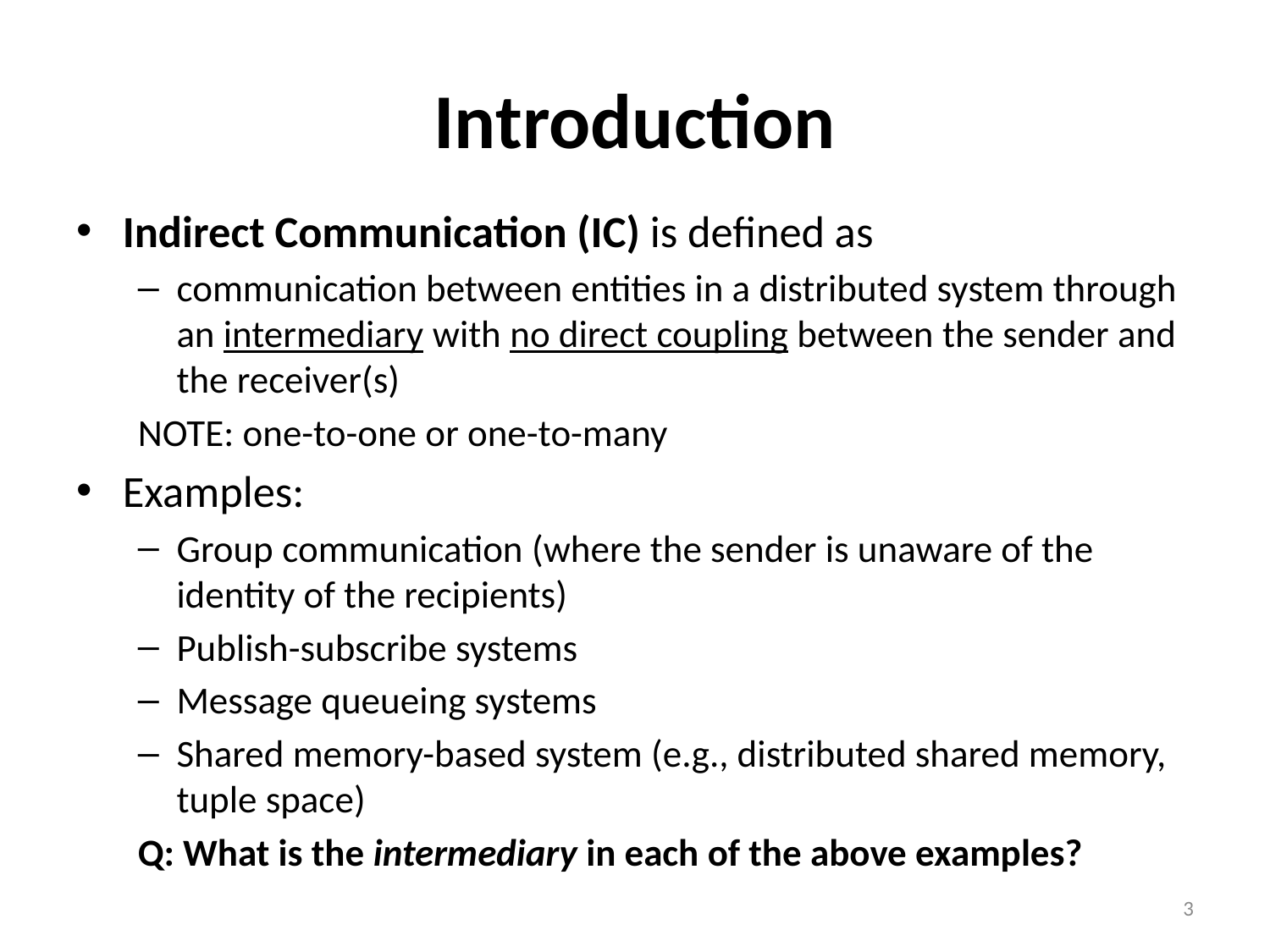

# Introduction
Indirect Communication (IC) is defined as
communication between entities in a distributed system through an intermediary with no direct coupling between the sender and the receiver(s)
	NOTE: one-to-one or one-to-many
Examples:
Group communication (where the sender is unaware of the identity of the recipients)
Publish-subscribe systems
Message queueing systems
Shared memory-based system (e.g., distributed shared memory, tuple space)
Q: What is the intermediary in each of the above examples?
3